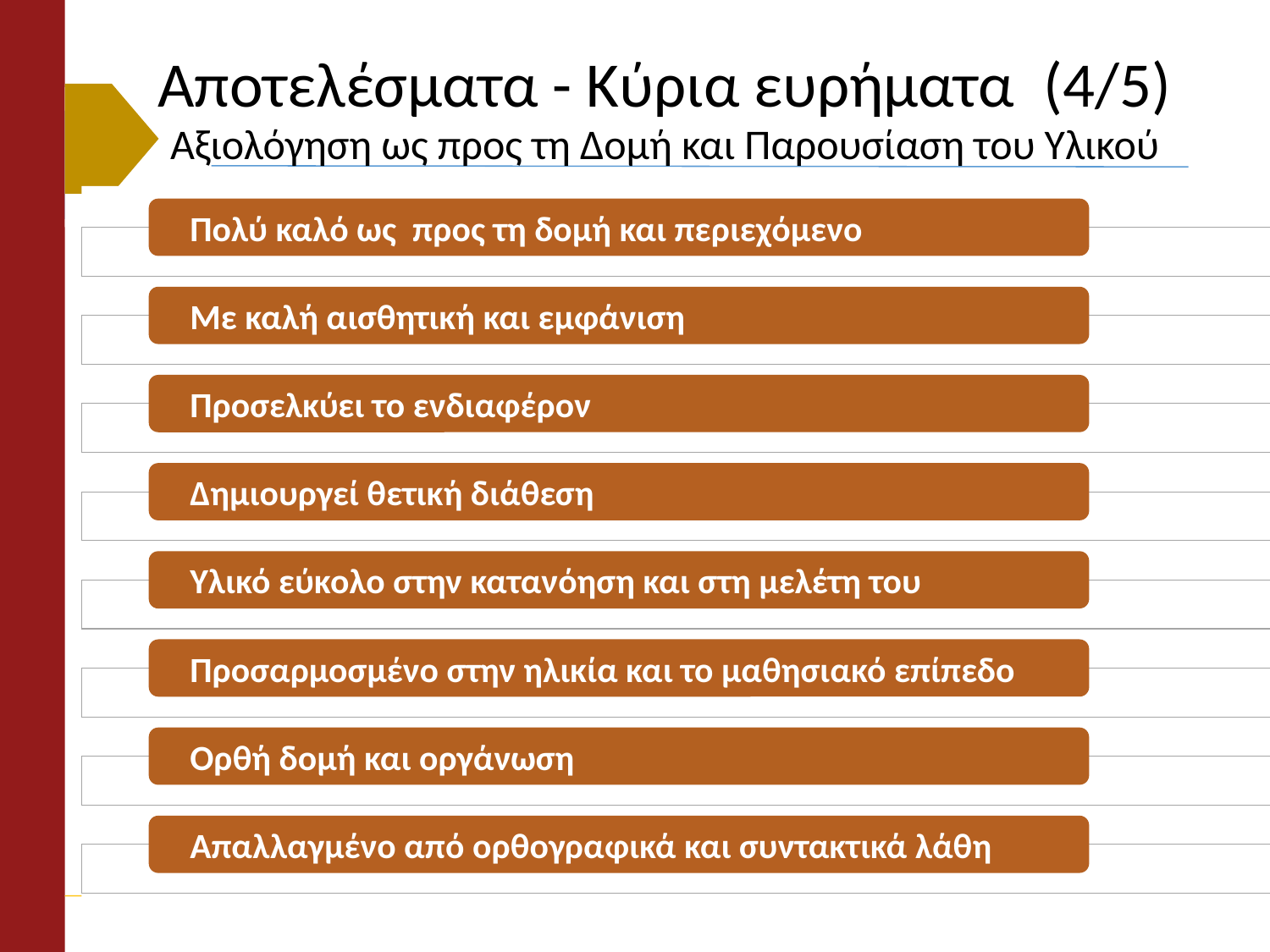

# Αποτελέσματα - Κύρια ευρήματα  (4/5)
Αξιολόγηση ως προς τη Δομή και Παρουσίαση του Υλικού
Πολύ καλό ως  προς τη δομή και περιεχόμενο
Με καλή αισθητική και εμφάνιση
Προσελκύει το ενδιαφέρον
Δημιουργεί θετική διάθεση
Υλικό εύκολο στην κατανόηση και στη μελέτη του
Προσαρμοσμένο στην ηλικία και το μαθησιακό επίπεδο
Ορθή δομή και οργάνωση
Απαλλαγμένο από ορθογραφικά και συντακτικά λάθη